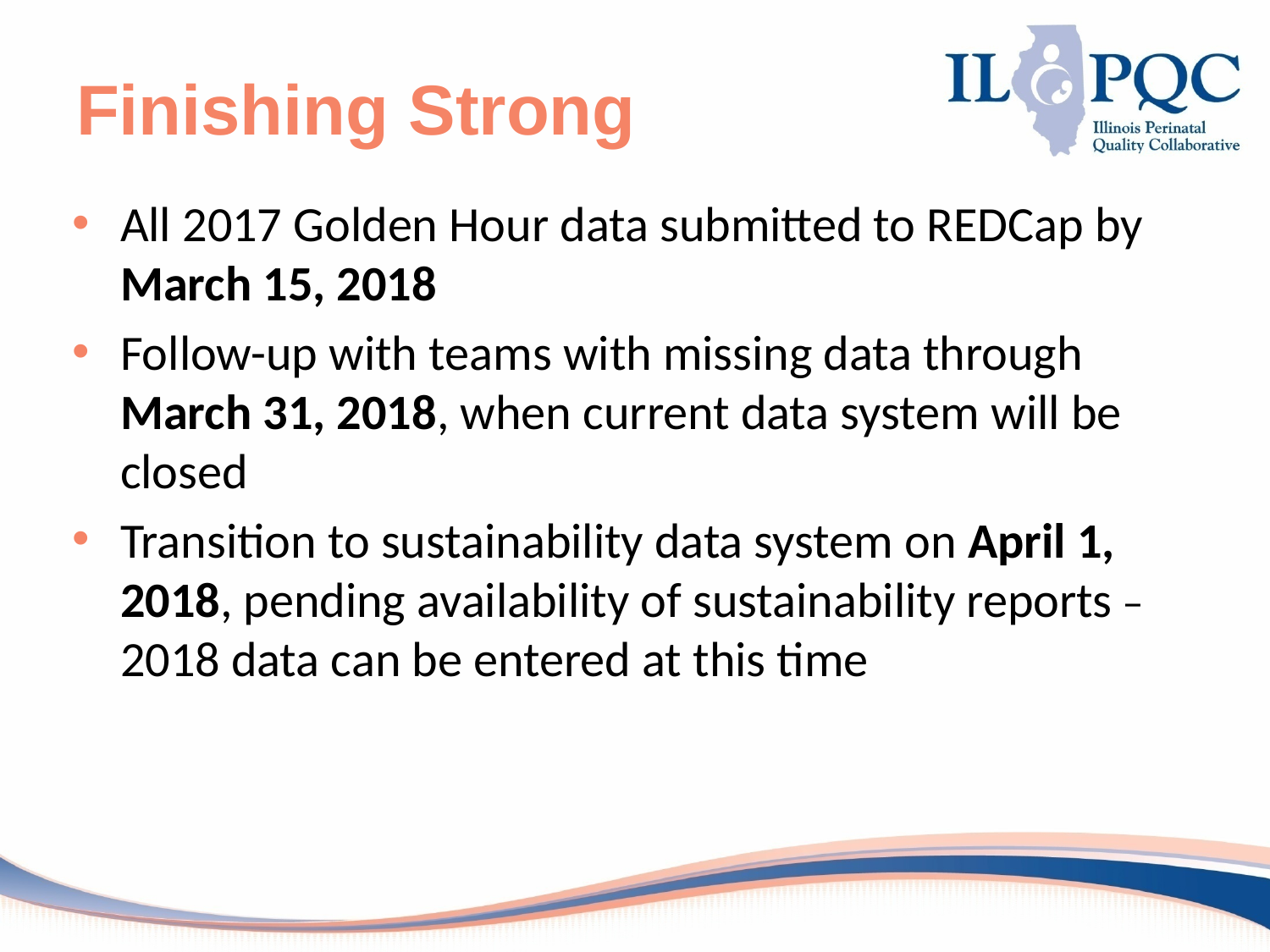

# Finishing Strong
All 2017 Golden Hour data submitted to REDCap by March 15, 2018
Follow-up with teams with missing data through March 31, 2018, when current data system will be closed
Transition to sustainability data system on April 1, 2018, pending availability of sustainability reports – 2018 data can be entered at this time